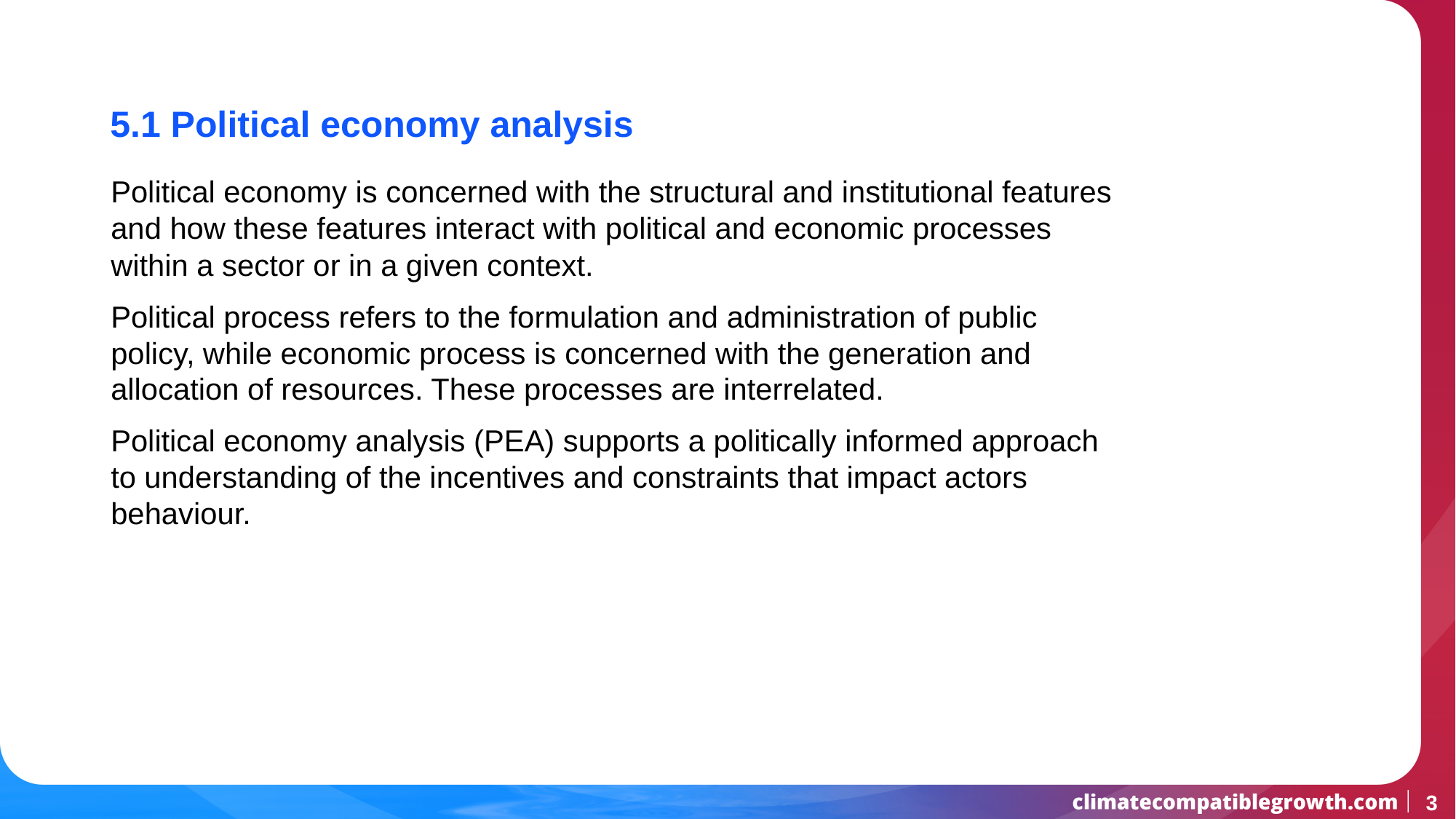

5.1 Political economy analysis
Political economy is concerned with the structural and institutional features and how these features interact with political and economic processes within a sector or in a given context.
Political process refers to the formulation and administration of public policy, while economic process is ﻿concerned with the generation and allocation of resources. These processes are interrelated.
Political economy analysis (PEA) supports a politically informed approach to understanding of the incentives and constraints that impact actors behaviour.
3